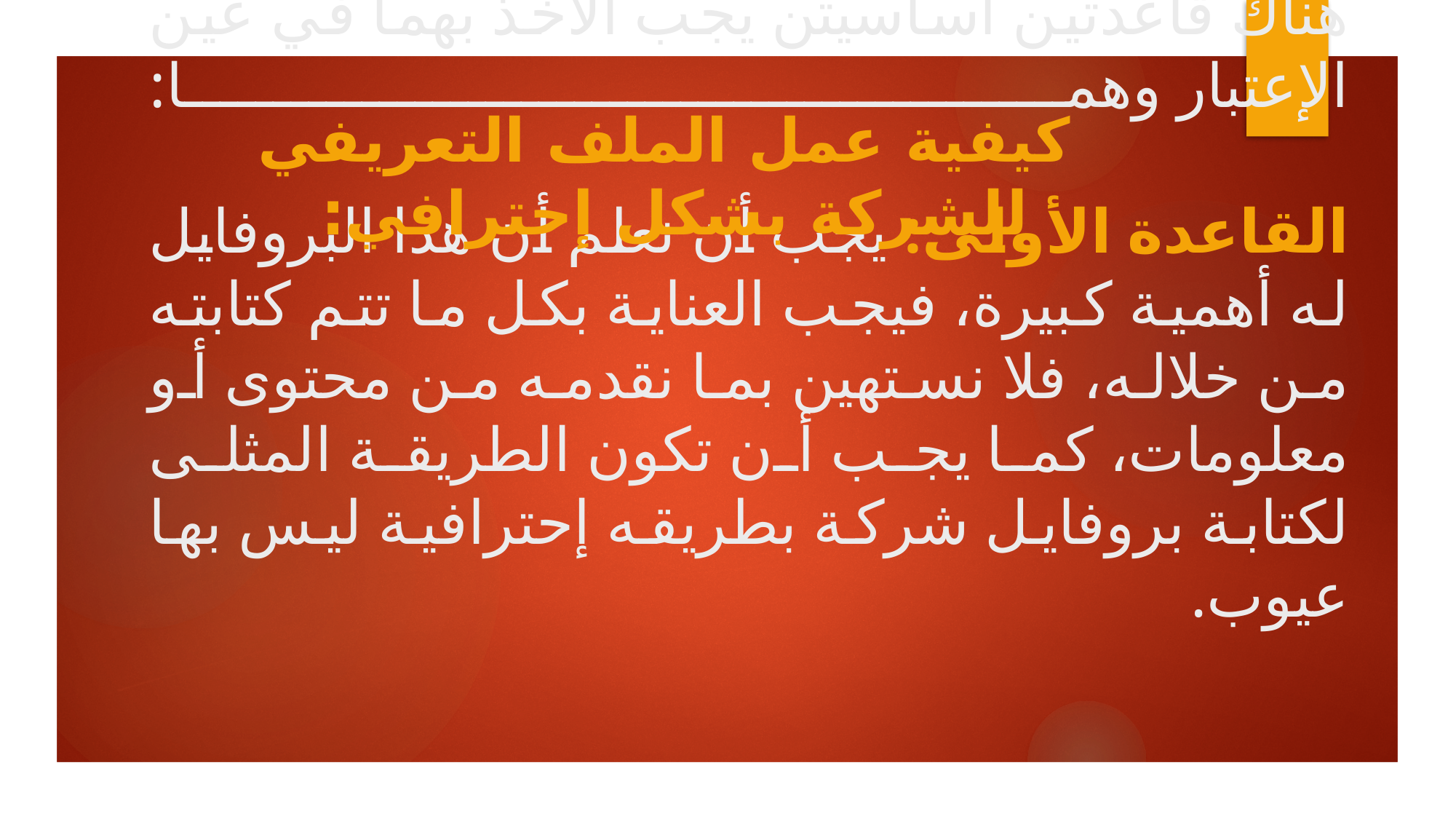

كيفية عمل الملف التعريفي للشركة بشكل إحترافي:

# هناك قاعدتين أساسيتن يجب الأخذ بهما في عين الإعتبار وهما: القاعدة الأولى: يجب أن نعلم أن هذا البروفايل له أهمية كبيرة، فيجب العناية بكل ما تتم كتابته من خلاله، فلا نستهين بما نقدمه من محتوى أو معلومات، كما يجب أن تكون الطريقة المثلى لكتابة بروفايل شركة بطريقه إحترافية ليس بها عيوب.